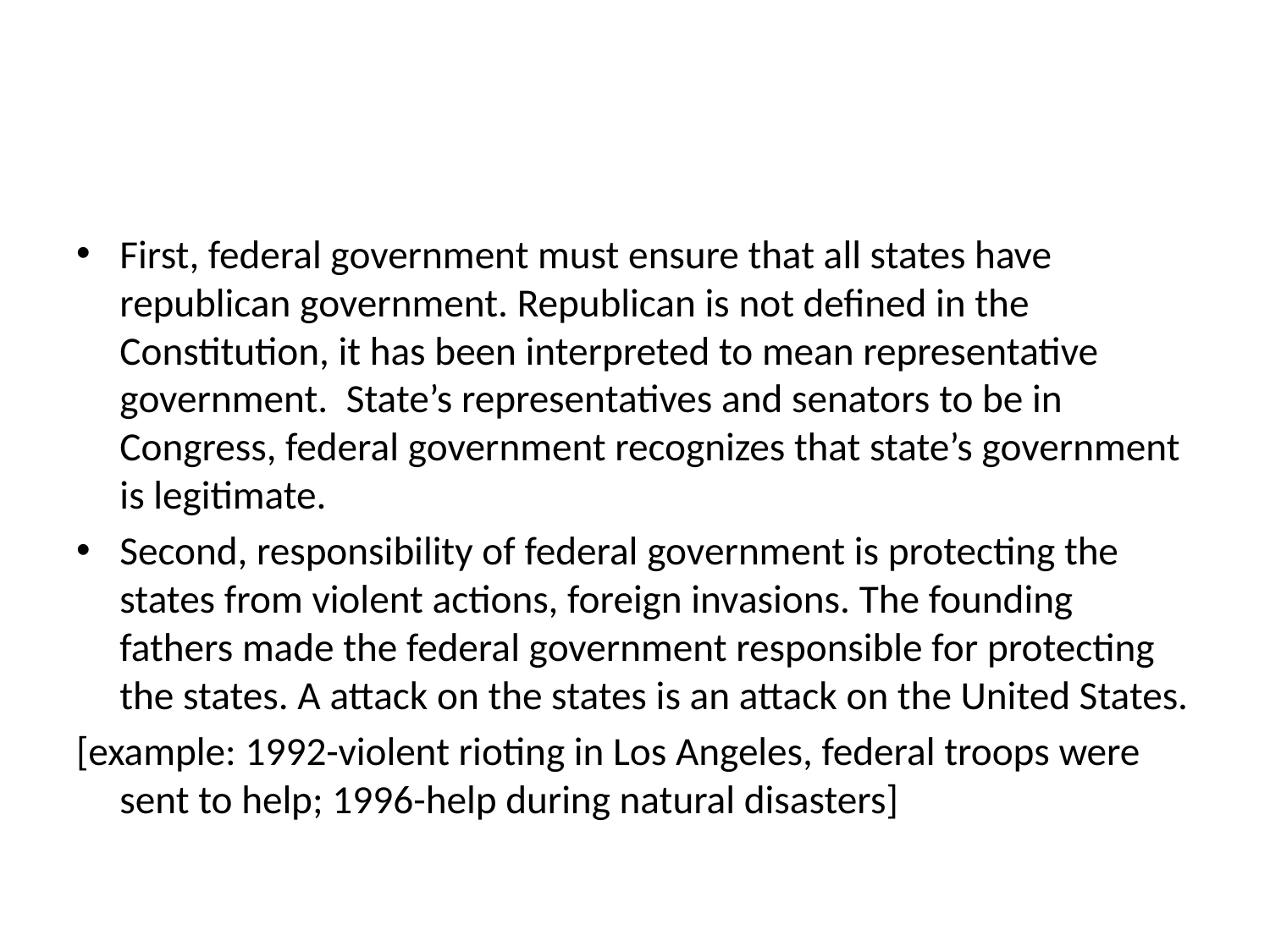

#
First, federal government must ensure that all states have republican government. Republican is not defined in the Constitution, it has been interpreted to mean representative government.  State’s representatives and senators to be in Congress, federal government recognizes that state’s government is legitimate.
Second, responsibility of federal government is protecting the states from violent actions, foreign invasions. The founding fathers made the federal government responsible for protecting the states. A attack on the states is an attack on the United States.
[example: 1992-violent rioting in Los Angeles, federal troops were sent to help; 1996-help during natural disasters]